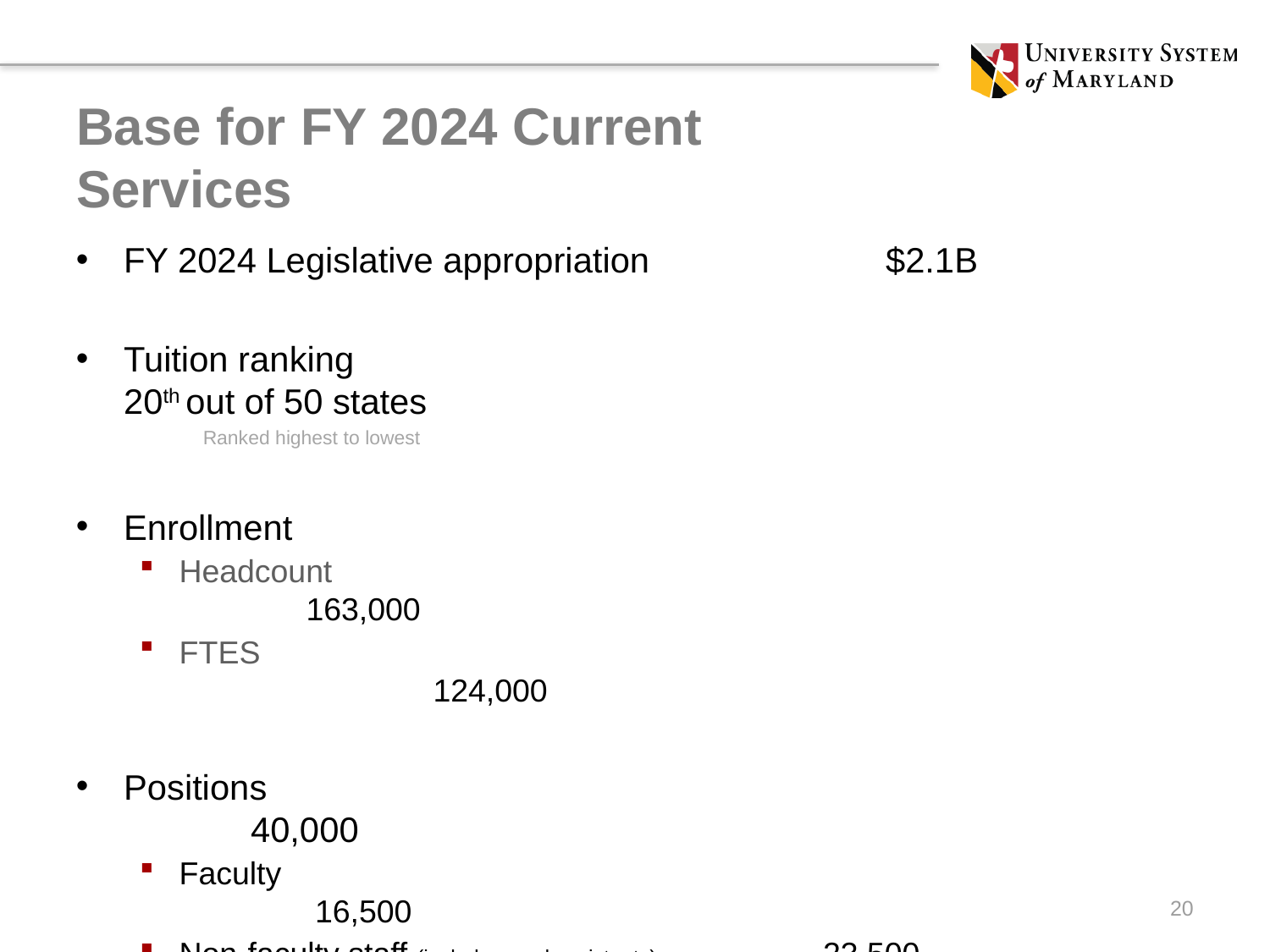

# Base for FY 2024 Current Services
FY 2024 Legislative appropriation		$2.1B

Tuition ranking							20th out of 50 states
	Ranked highest to lowest

Enrollment
Headcount							163,000
FTES									124,000

Positions								40,000
Faculty								 16,500
Non-faculty staff (includes grad assistants)		 23,500
20